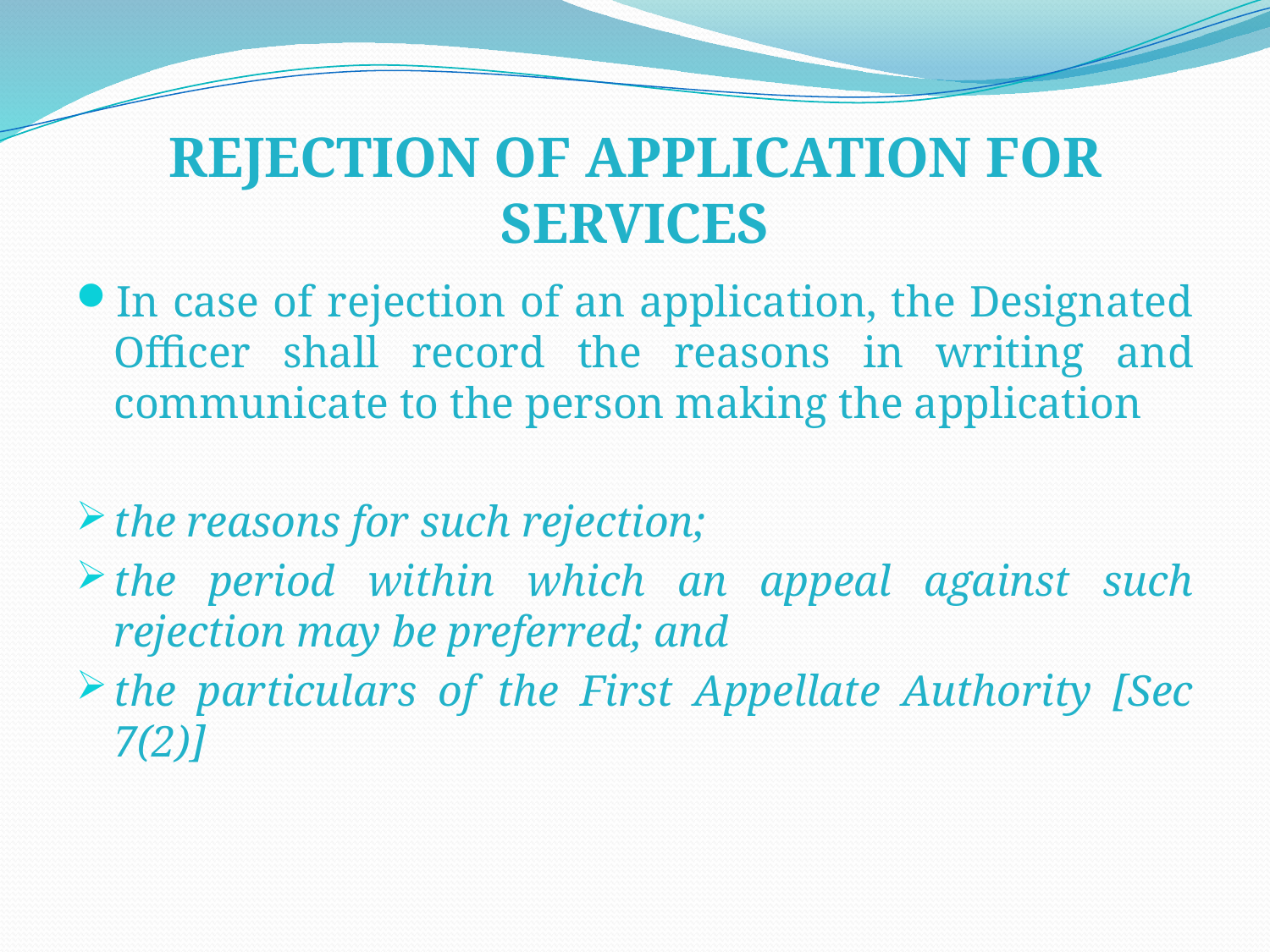

# REJECTION OF APPLICATION FOR SERVICES
In case of rejection of an application, the Designated Officer shall record the reasons in writing and communicate to the person making the application

the reasons for such rejection;
the period within which an appeal against such rejection may be preferred; and
the particulars of the First Appellate Authority [Sec 7(2)]